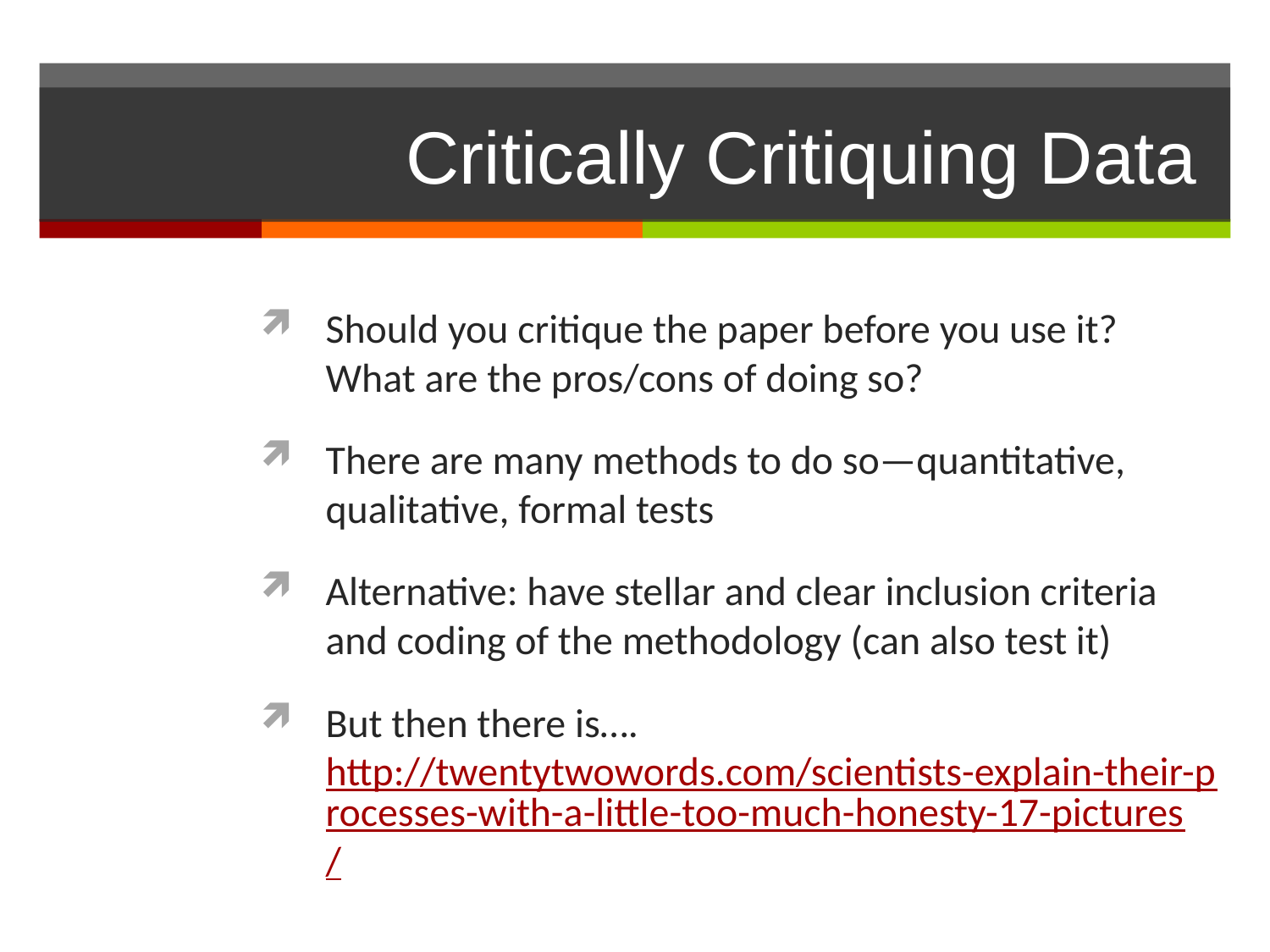

# Critically Critiquing Data
Should you critique the paper before you use it? What are the pros/cons of doing so?
There are many methods to do so—quantitative, qualitative, formal tests
Alternative: have stellar and clear inclusion criteria and coding of the methodology (can also test it)
But then there is…. http://twentytwowords.com/scientists-explain-their-processes-with-a-little-too-much-honesty-17-pictures/